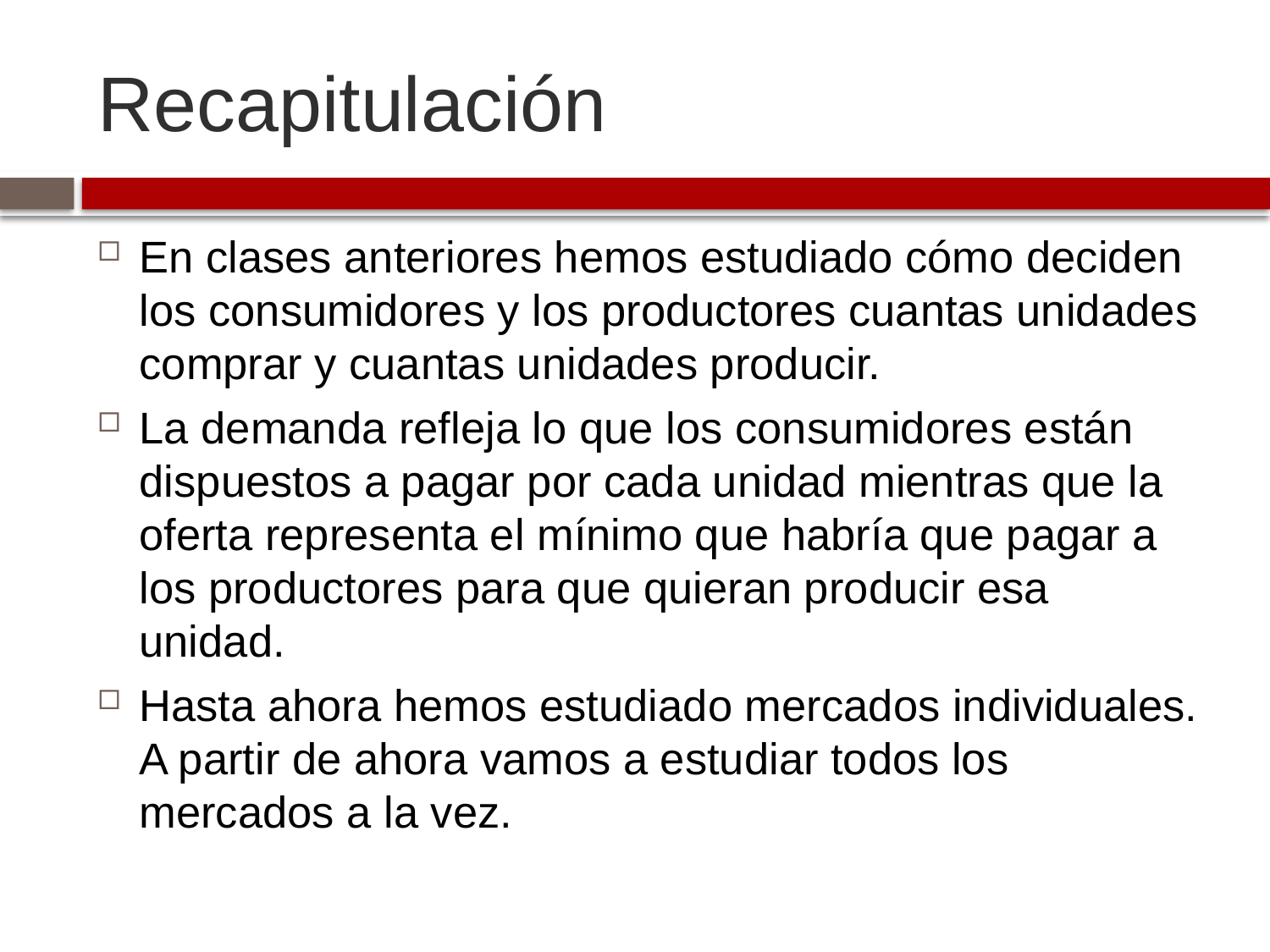

# Recapitulación
En clases anteriores hemos estudiado cómo deciden los consumidores y los productores cuantas unidades comprar y cuantas unidades producir.
La demanda refleja lo que los consumidores están dispuestos a pagar por cada unidad mientras que la oferta representa el mínimo que habría que pagar a los productores para que quieran producir esa unidad.
Hasta ahora hemos estudiado mercados individuales. A partir de ahora vamos a estudiar todos los mercados a la vez.